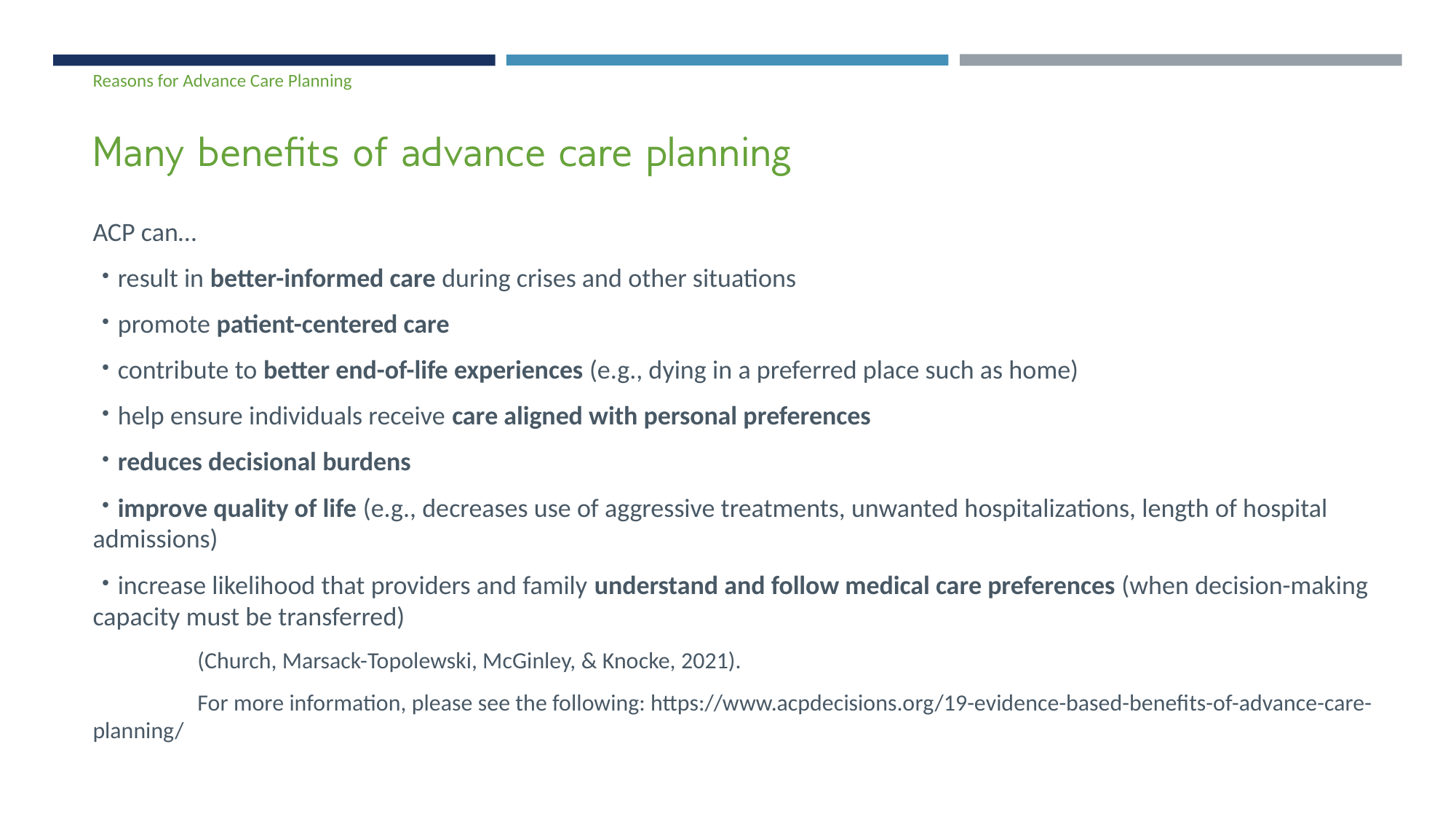

Reasons for Advance Care Planning
# Many benefits of advance care planning
ACP can…
result in better-informed care during crises and other situations
promote patient-centered care
contribute to better end-of-life experiences (e.g., dying in a preferred place such as home)
help ensure individuals receive care aligned with personal preferences
reduces decisional burdens
improve quality of life (e.g., decreases use of aggressive treatments, unwanted hospitalizations, length of hospital admissions)
increase likelihood that providers and family understand and follow medical care preferences (when decision-making capacity must be transferred)
	(Church, Marsack-Topolewski, McGinley, & Knocke, 2021).
	For more information, please see the following: https://www.acpdecisions.org/19-evidence-based-benefits-of-advance-care-planning/